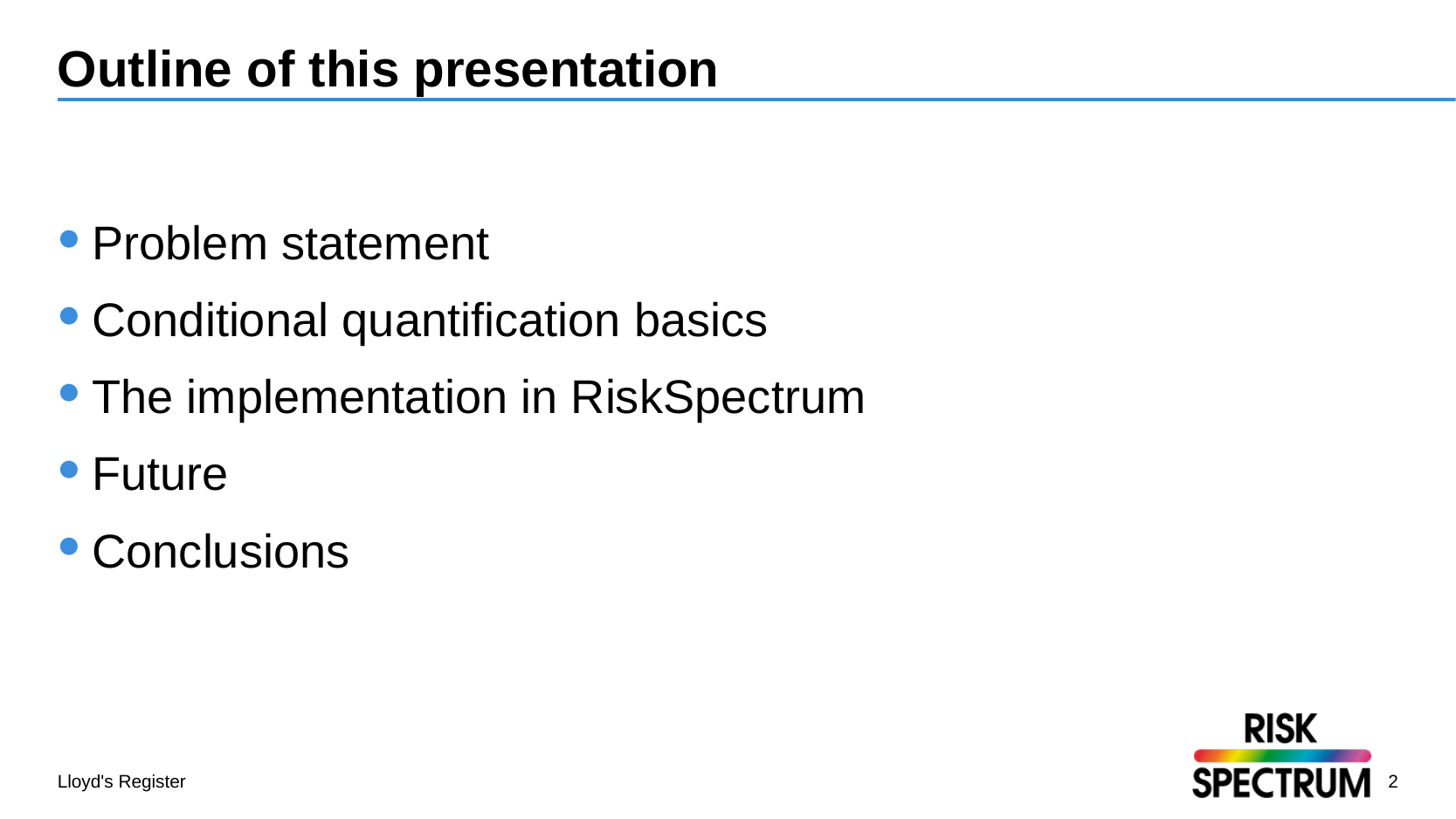

# Outline of this presentation

Problem statement
Conditional quantification basics
The implementation in RiskSpectrum
Future
Conclusions
Lloyd's Register
2